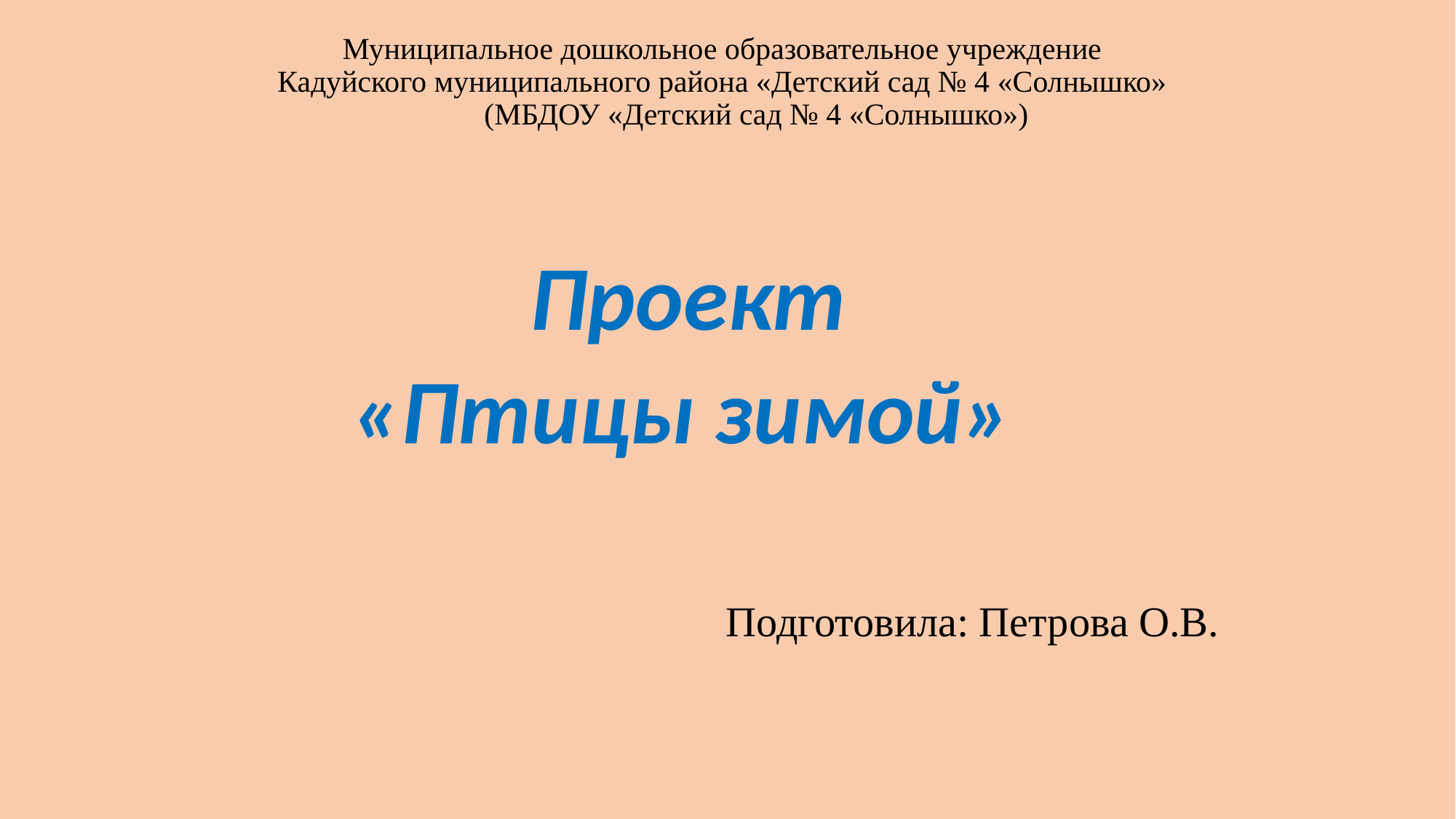

# Муниципальное дошкольное образовательное учреждение Кадуйского муниципального района «Детский сад № 4 «Солнышко» (МБДОУ «Детский сад № 4 «Солнышко»)
    Проект
«Птицы зимой»

                                                       Подготовила: Петрова О.В.